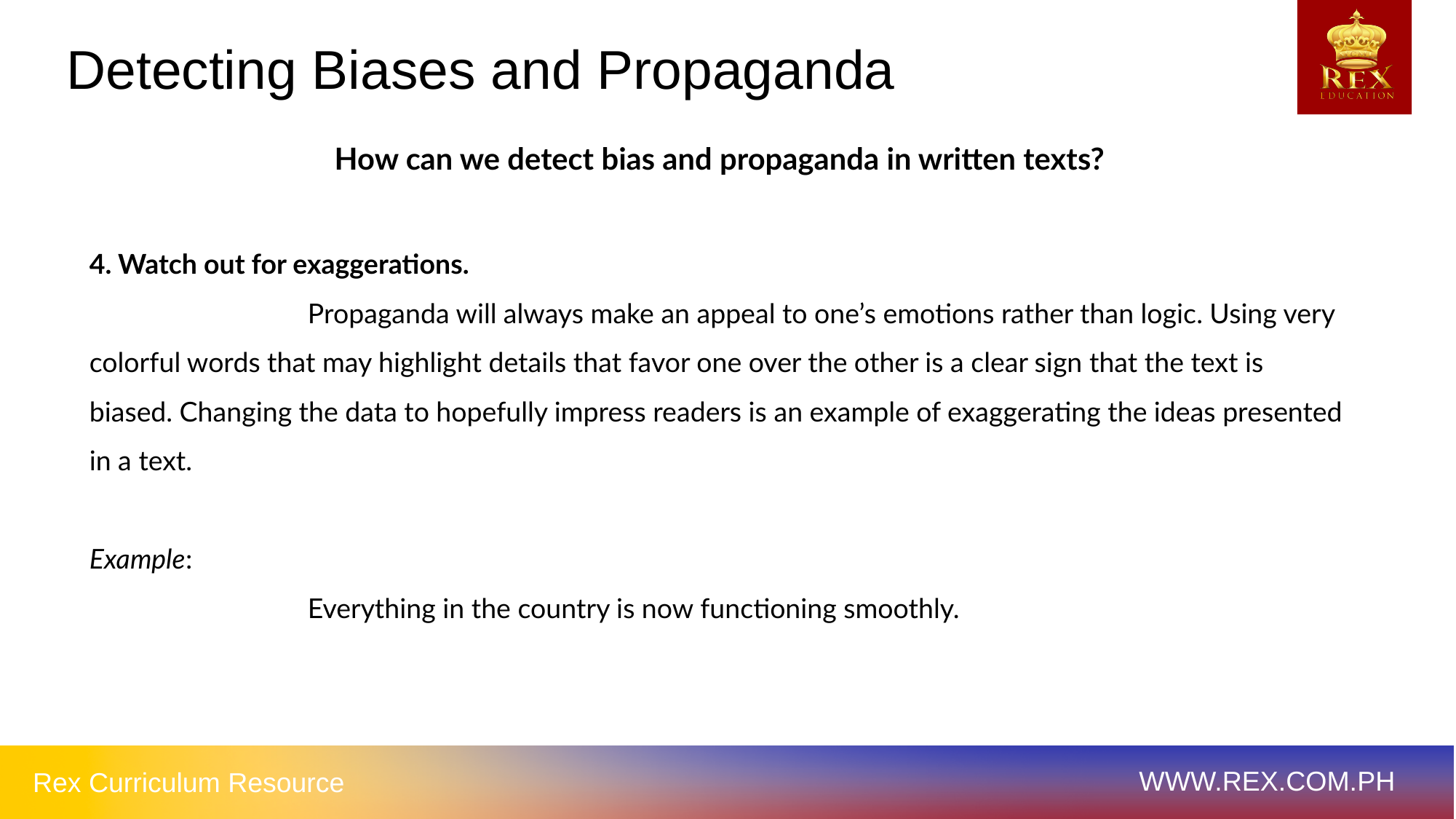

Detecting Biases and Propaganda
How can we detect bias and propaganda in written texts?
4. Watch out for exaggerations.
		Propaganda will always make an appeal to one’s emotions rather than logic. Using very colorful words that may highlight details that favor one over the other is a clear sign that the text is biased. Changing the data to hopefully impress readers is an example of exaggerating the ideas presented in a text.

Example:
		Everything in the country is now functioning smoothly.